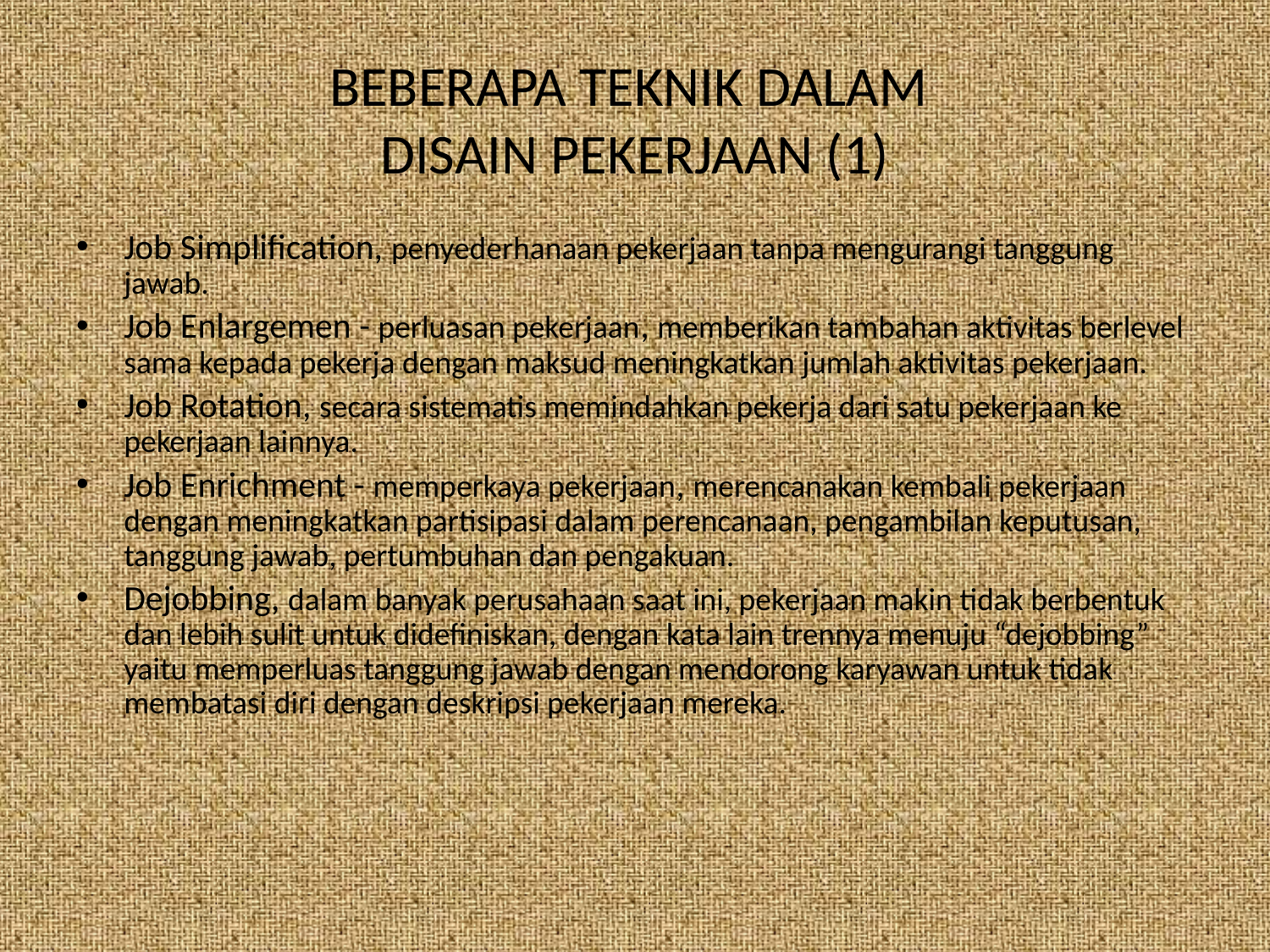

# BEBERAPA TEKNIK DALAM DISAIN PEKERJAAN (1)
Job Simplification, penyederhanaan pekerjaan tanpa mengurangi tanggung jawab.
Job Enlargemen - perluasan pekerjaan, memberikan tambahan aktivitas berlevel sama kepada pekerja dengan maksud meningkatkan jumlah aktivitas pekerjaan.
Job Rotation, secara sistematis memindahkan pekerja dari satu pekerjaan ke pekerjaan lainnya.
Job Enrichment - memperkaya pekerjaan, merencanakan kembali pekerjaan dengan meningkatkan partisipasi dalam perencanaan, pengambilan keputusan, tanggung jawab, pertumbuhan dan pengakuan.
Dejobbing, dalam banyak perusahaan saat ini, pekerjaan makin tidak berbentuk dan lebih sulit untuk didefiniskan, dengan kata lain trennya menuju “dejobbing” yaitu memperluas tanggung jawab dengan mendorong karyawan untuk tidak membatasi diri dengan deskripsi pekerjaan mereka.